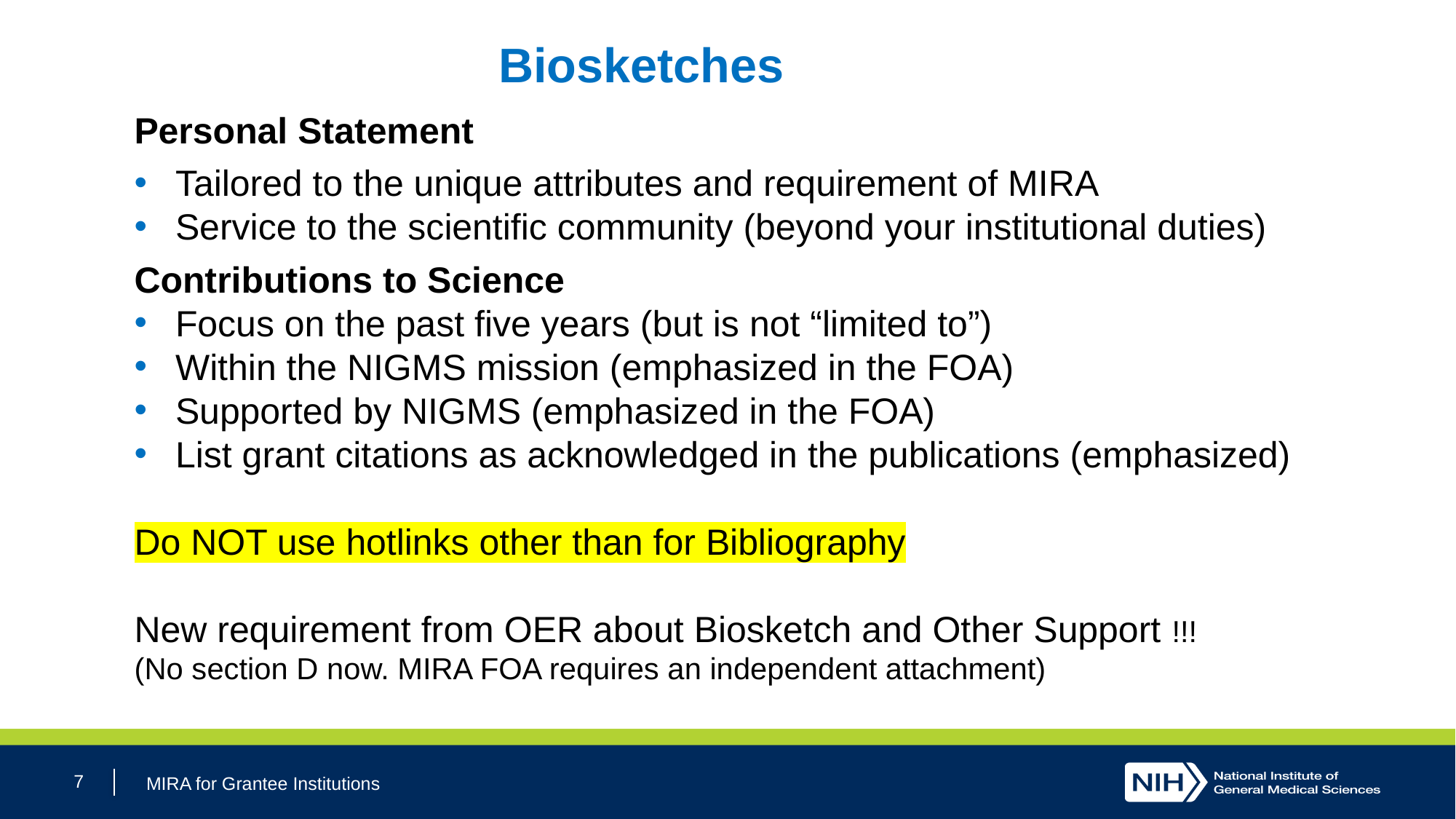

Biosketches
Personal Statement
Tailored to the unique attributes and requirement of MIRA
Service to the scientific community (beyond your institutional duties)
Contributions to Science
Focus on the past five years (but is not “limited to”)
Within the NIGMS mission (emphasized in the FOA)
Supported by NIGMS (emphasized in the FOA)
List grant citations as acknowledged in the publications (emphasized)

Do NOT use hotlinks other than for Bibliography

New requirement from OER about Biosketch and Other Support !!!
(No section D now. MIRA FOA requires an independent attachment)
Personal Statement
	Tailored to the unique attributes and requirement of MIRA
7
MIRA for Grantee Institutions